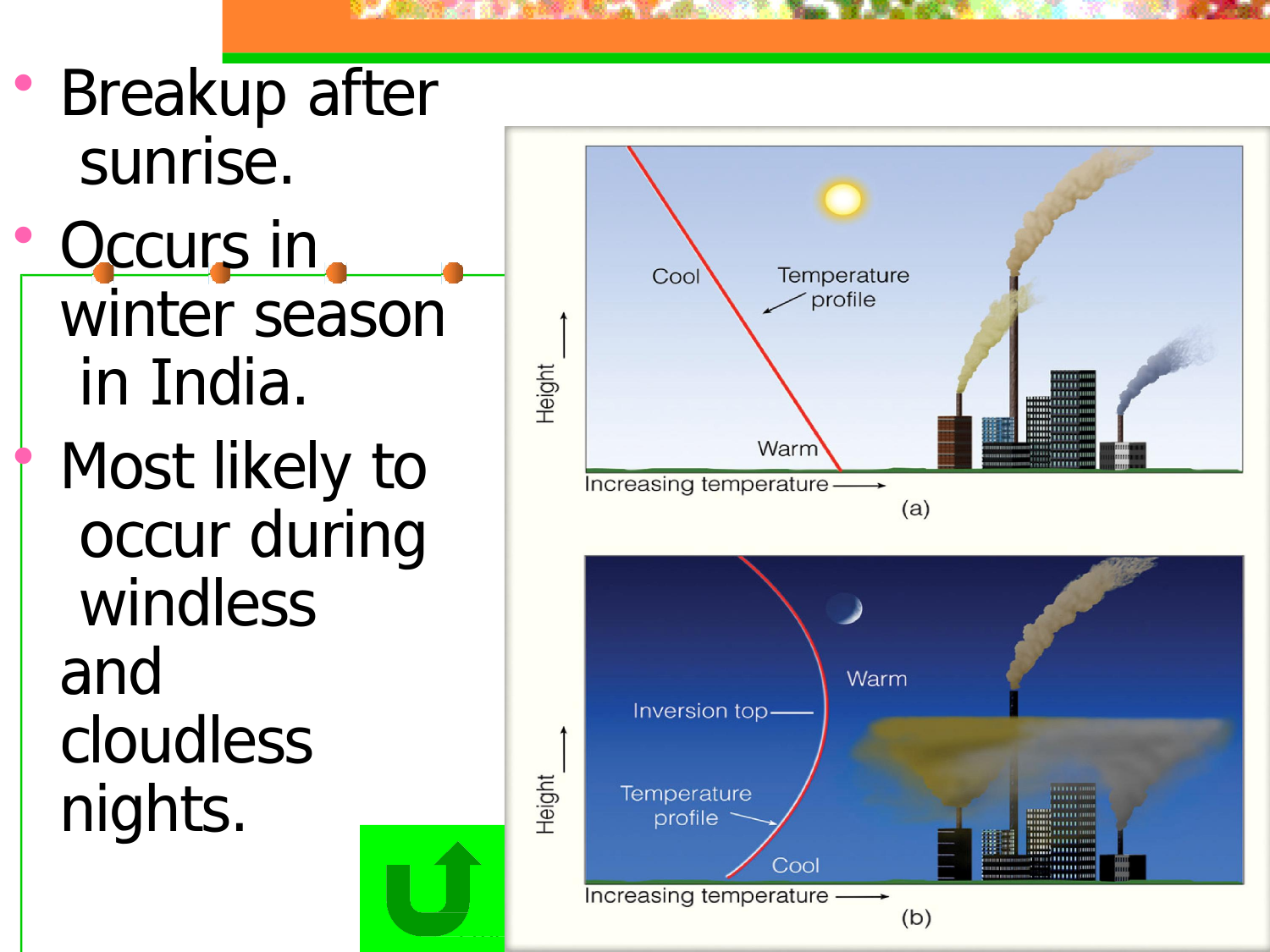

Breakup after  sunrise.
Occurs in  winter season  in India.
Most likely to  occur during  windless and  cloudless  nights.

Prof
S S Jaha15girdar, NKOCET